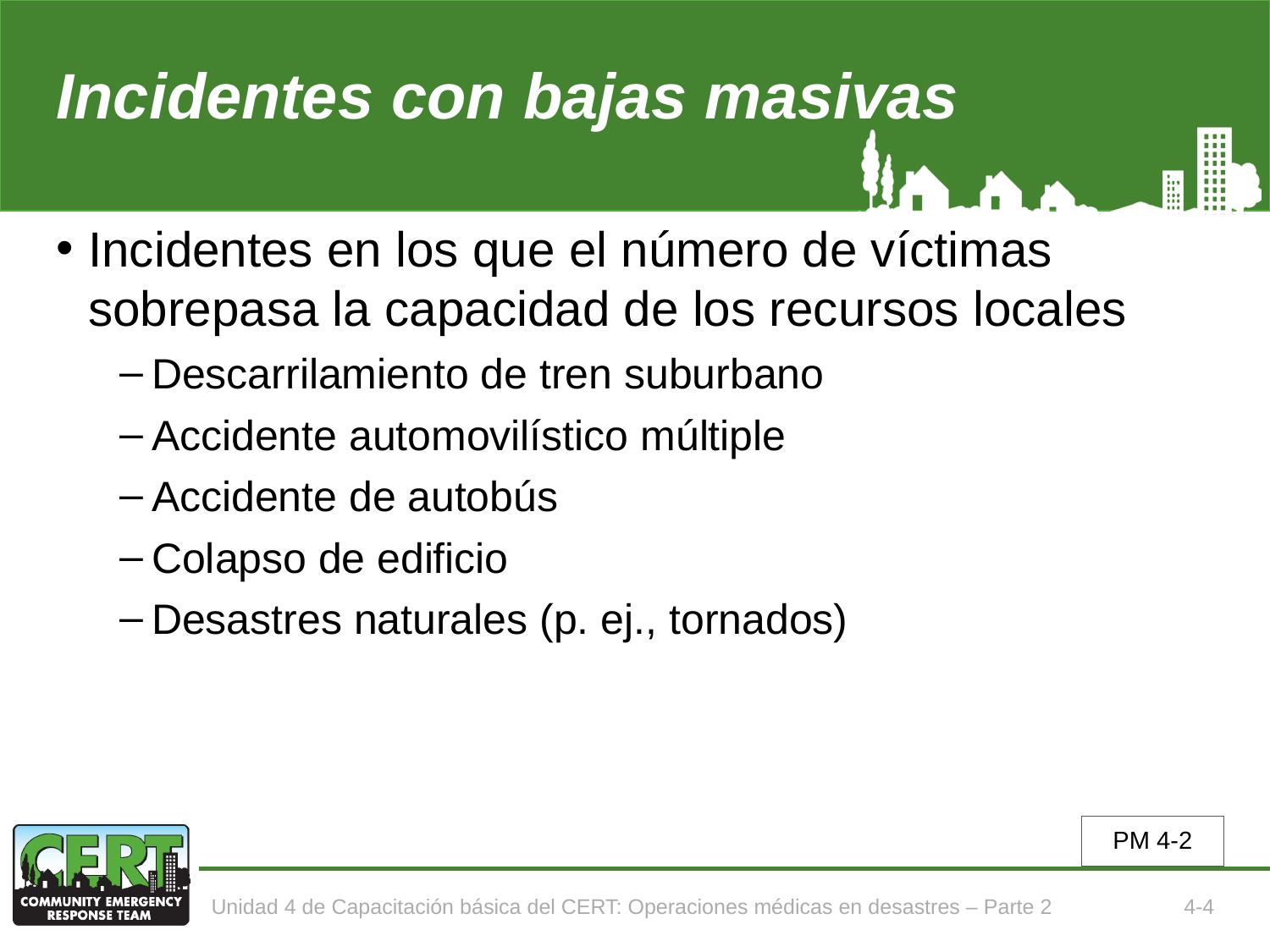

# Incidentes con bajas masivas
Incidentes en los que el número de víctimas sobrepasa la capacidad de los recursos locales
Descarrilamiento de tren suburbano
Accidente automovilístico múltiple
Accidente de autobús
Colapso de edificio
Desastres naturales (p. ej., tornados)

PM 4-2
Unidad 4 de Capacitación básica del CERT: Operaciones médicas en desastres – Parte 2
4-4